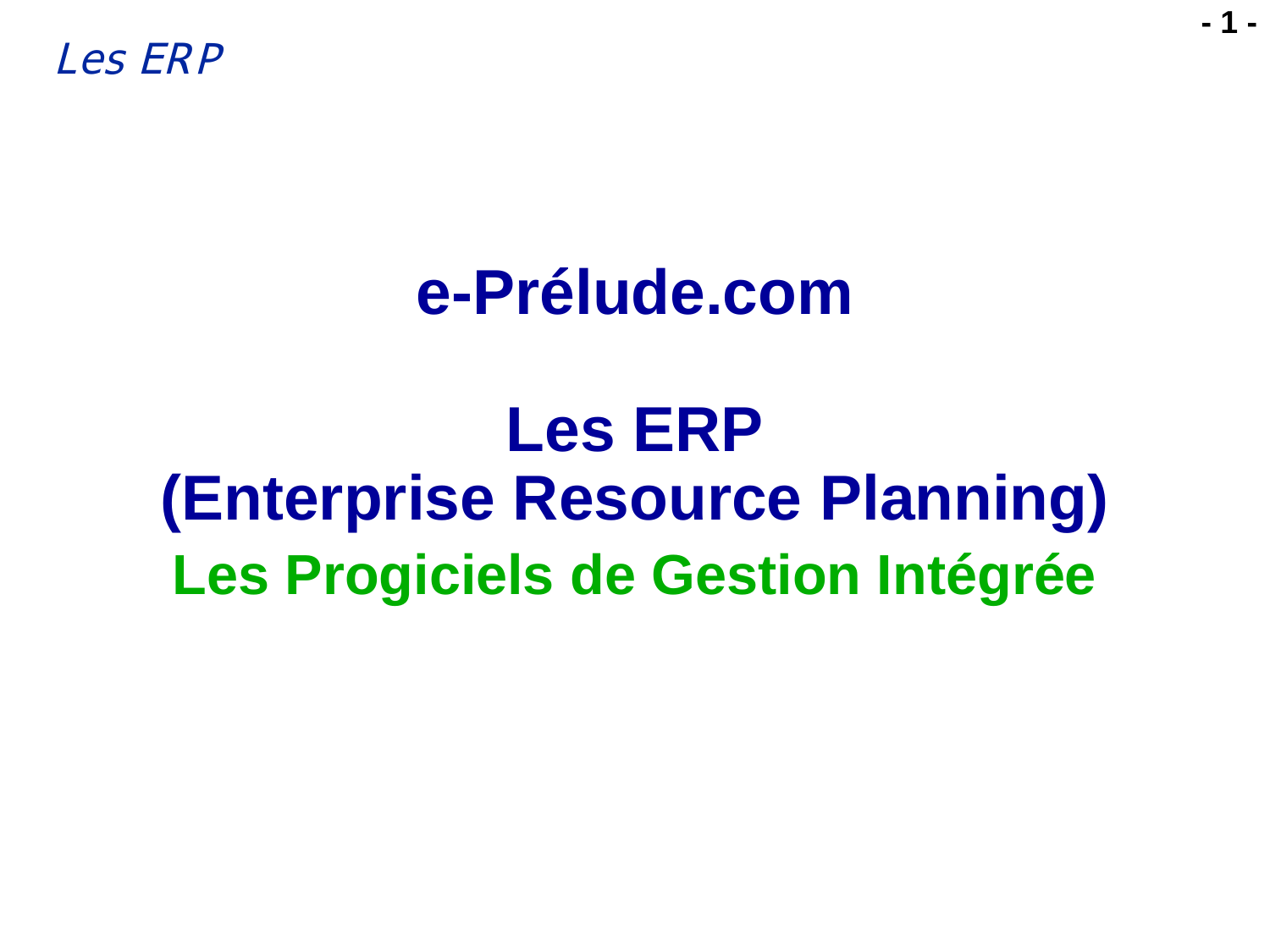

# e-Prélude.com Les ERP (Enterprise Resource Planning)
Les Progiciels de Gestion Intégrée